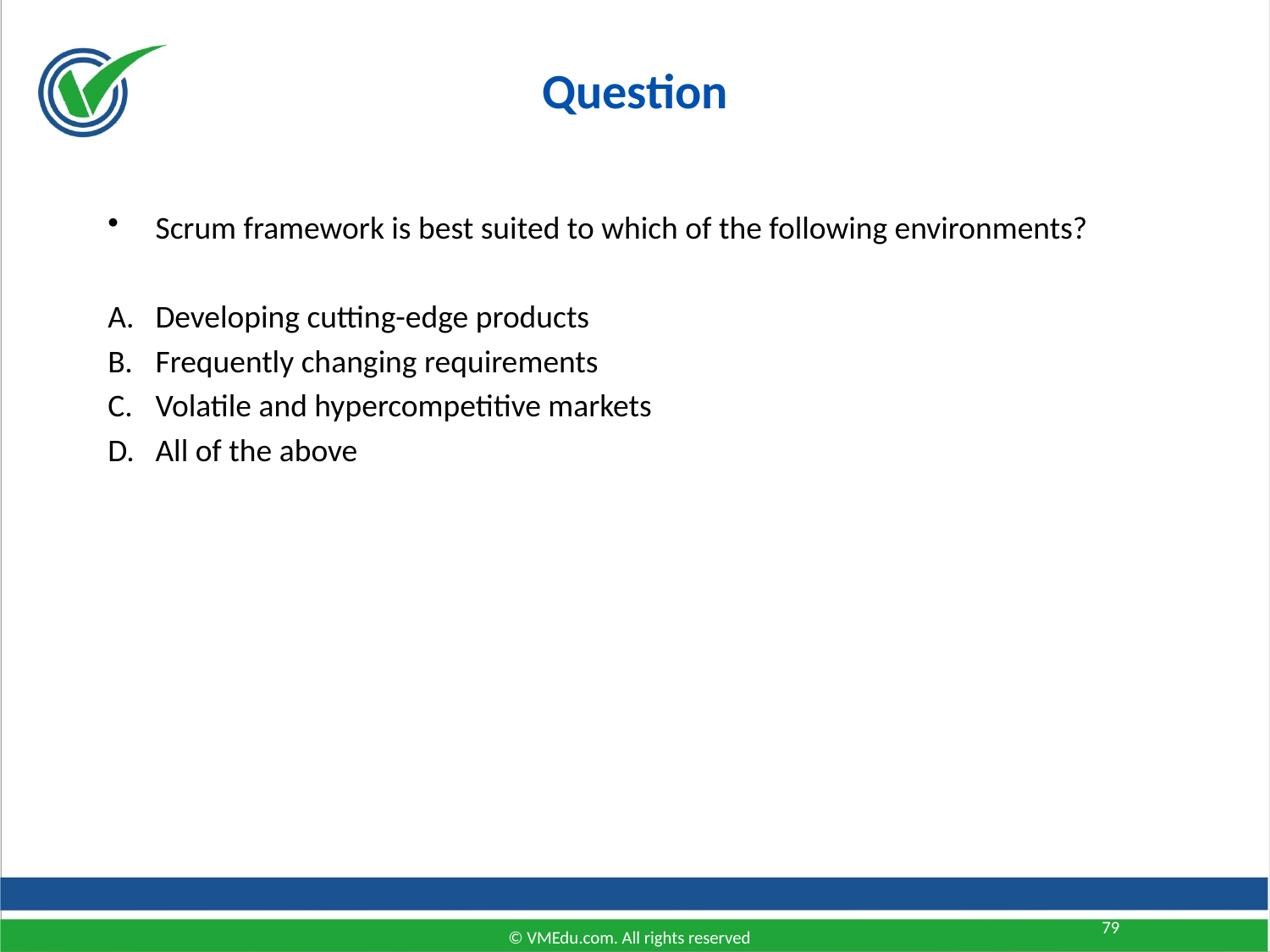

Question
Scrum framework is best suited to which of the following environments?

Developing cutting-edge products
Frequently changing requirements
Volatile and hypercompetitive markets
All of the above
79
© VMEdu.com. All rights reserved